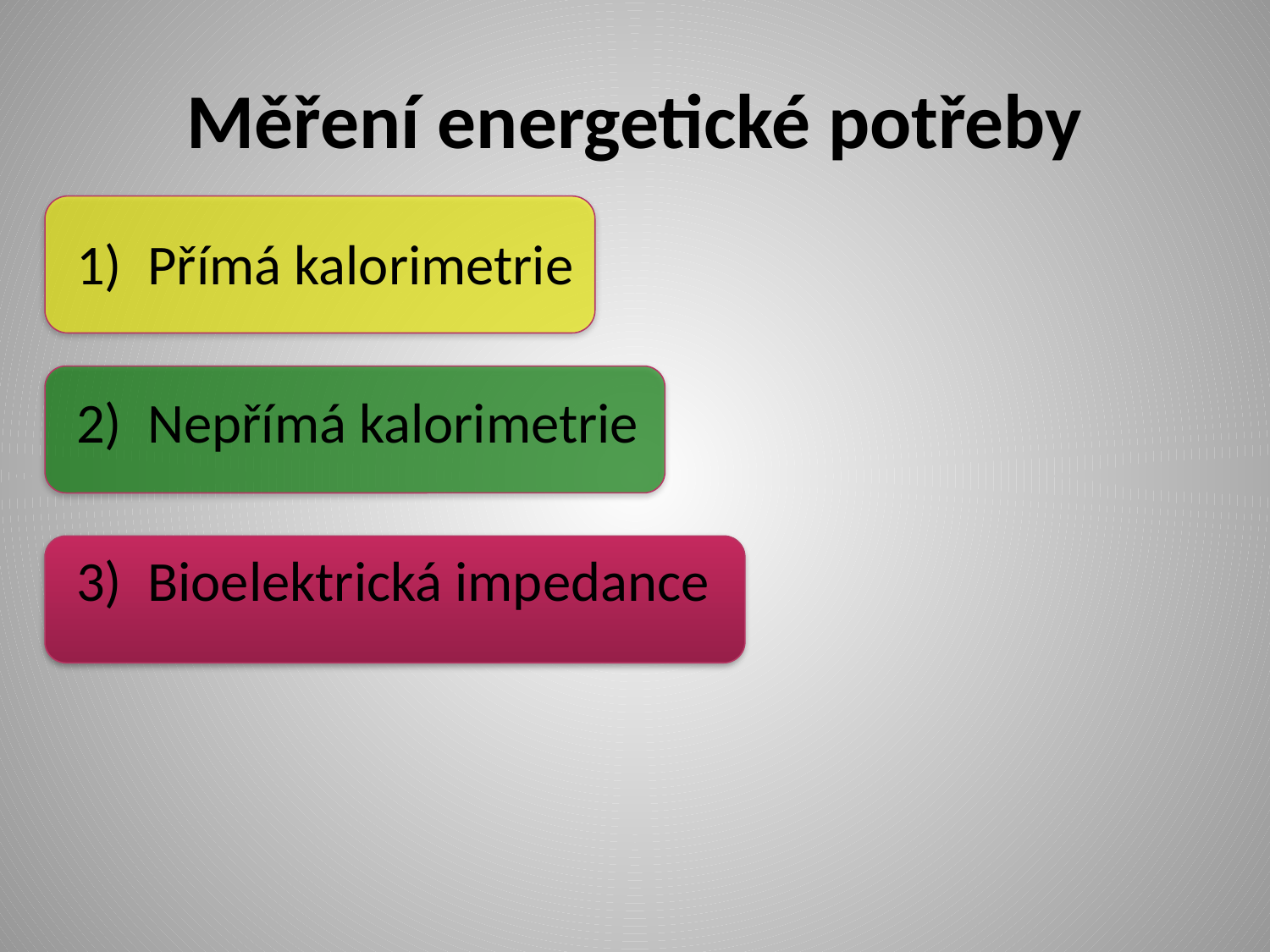

# Měření energetické potřeby

Přímá kalorimetrie

Nepřímá kalorimetrie

Bioelektrická impedance